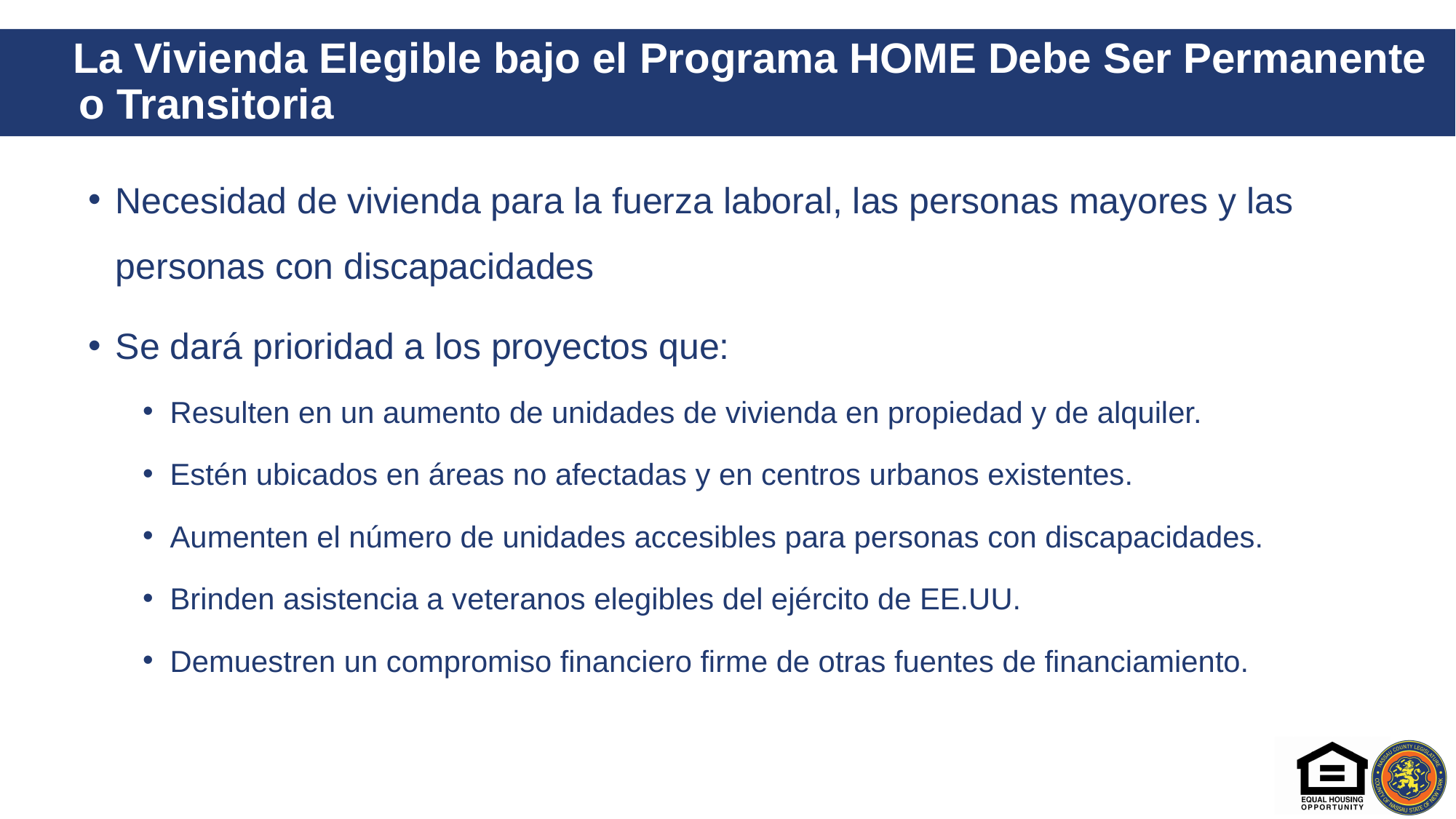

# La Vivienda Elegible bajo el Programa HOME Debe Ser Permanente o Transitoria
Necesidad de vivienda para la fuerza laboral, las personas mayores y las personas con discapacidades
Se dará prioridad a los proyectos que:
Resulten en un aumento de unidades de vivienda en propiedad y de alquiler.
Estén ubicados en áreas no afectadas y en centros urbanos existentes.
Aumenten el número de unidades accesibles para personas con discapacidades.
Brinden asistencia a veteranos elegibles del ejército de EE.UU.
Demuestren un compromiso financiero firme de otras fuentes de financiamiento.